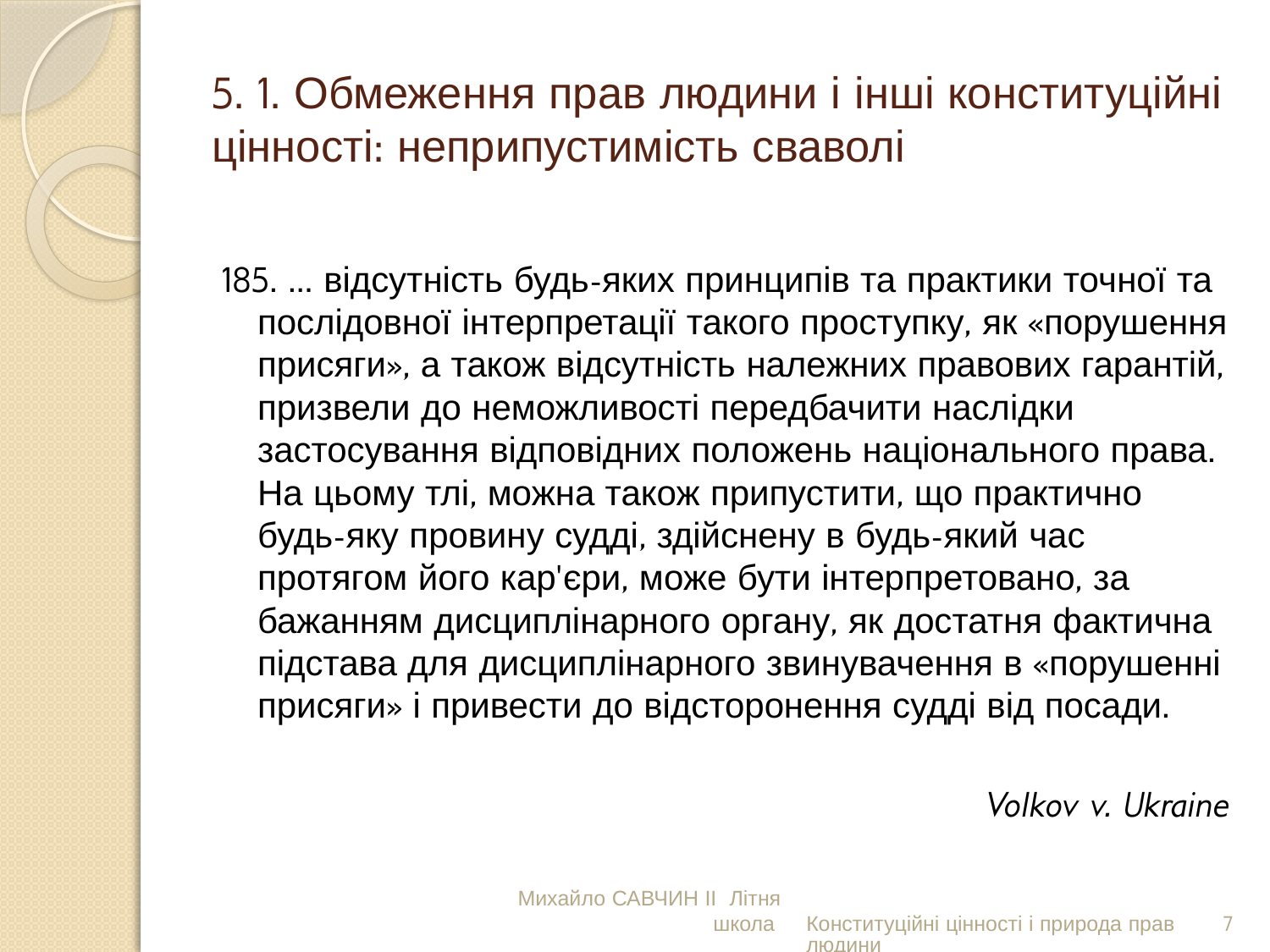

# 5. 1. Обмеження прав людини і інші конституційні цінності: неприпустимість сваволі

185. … відсутність будь-яких принципів та практики точної та послідовної інтерпретації такого проступку, як «порушення присяги», а також відсутність належних правових гарантій, призвели до неможливості передбачити наслідки застосування відповідних положень національного права. На цьому тлі, можна також припустити, що практично будь-яку провину судді, здійснену в будь-який час протягом його кар'єри, може бути інтерпретовано, за бажанням дисциплінарного органу, як достатня фактична підстава для дисциплінарного звинувачення в «порушенні присяги» і привести до відсторонення судді від посади.

Volkov v. Ukraine
Михайло САВЧИН ІІ  Літня школа
Конституційні цінності і природа прав людини
7